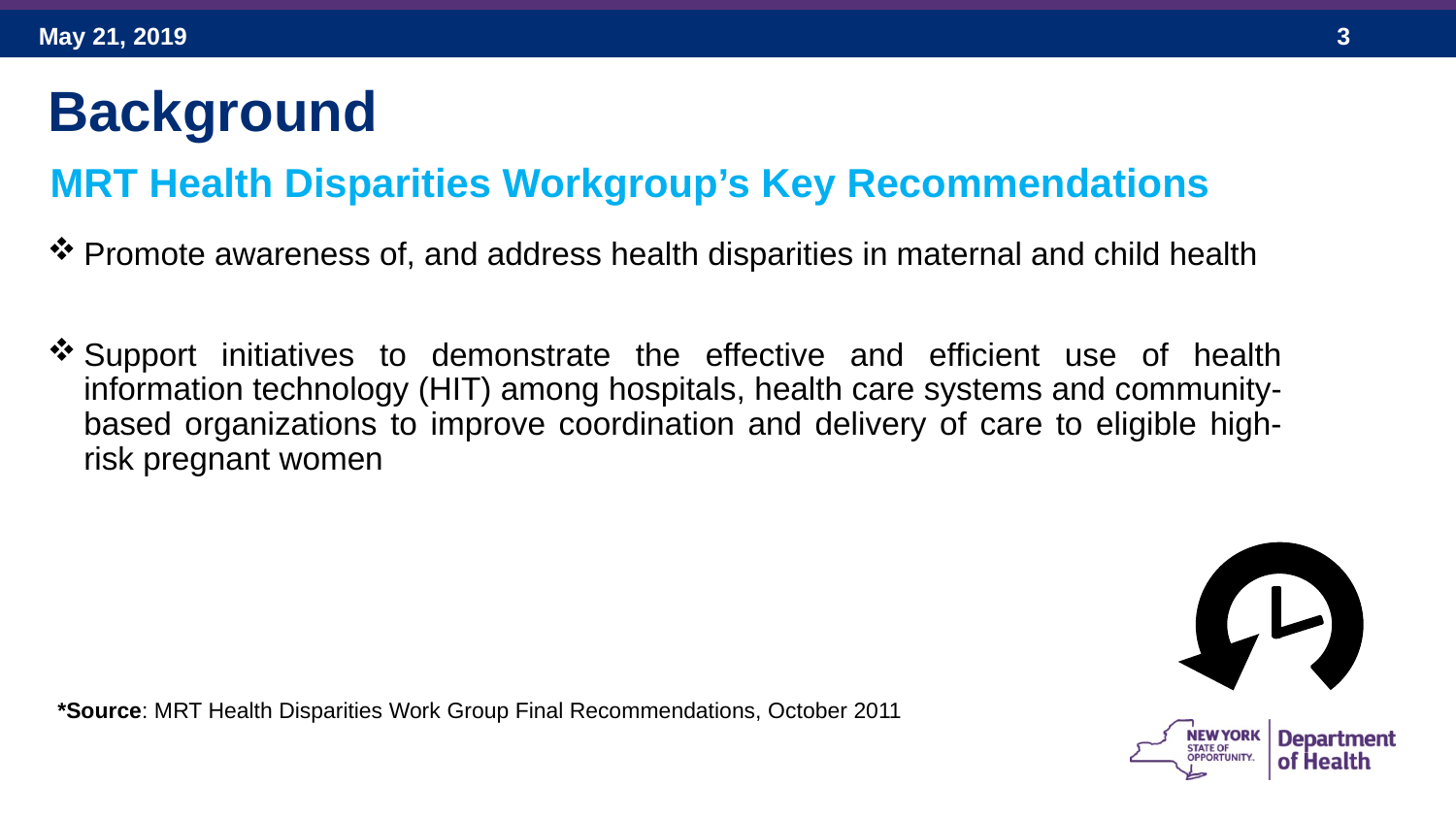

Background
MRT Health Disparities Workgroup’s Key Recommendations
Promote awareness of, and address health disparities in maternal and child health

Support initiatives to demonstrate the effective and efficient use of health information technology (HIT) among hospitals, health care systems and community-based organizations to improve coordination and delivery of care to eligible high-risk pregnant women

*Source: MRT Health Disparities Work Group Final Recommendations, October 2011